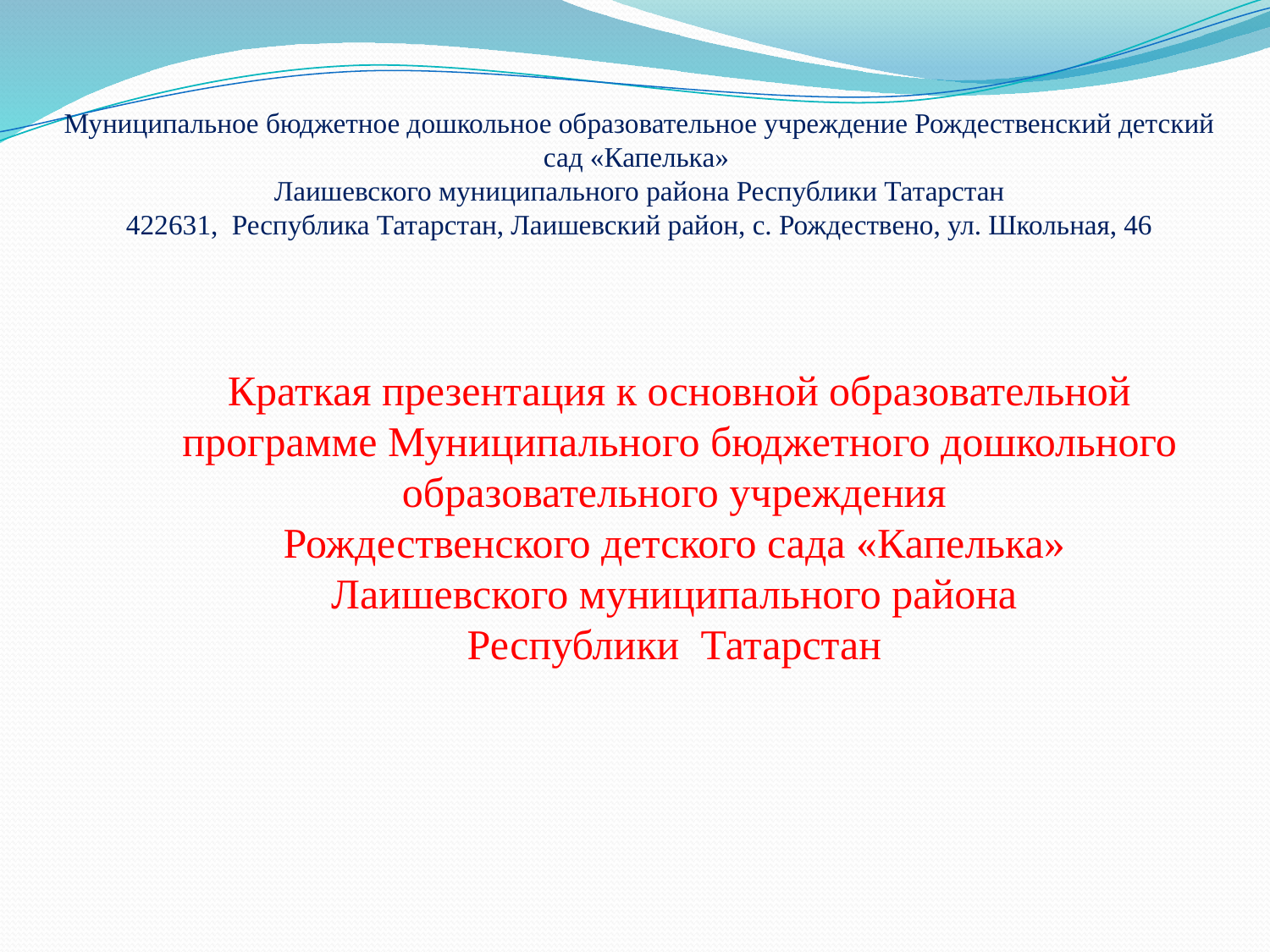

Муниципальное бюджетное дошкольное образовательное учреждение Рождественский детский сад «Капелька»
Лаишевского муниципального района Республики Татарстан
422631,  Республика Татарстан, Лаишевский район, с. Рождествено, ул. Школьная, 46
Краткая презентация к основной образовательной программе Муниципального бюджетного дошкольного образовательного учреждения
Рождественского детского сада «Капелька»
Лаишевского муниципального района
Республики  Татарстан